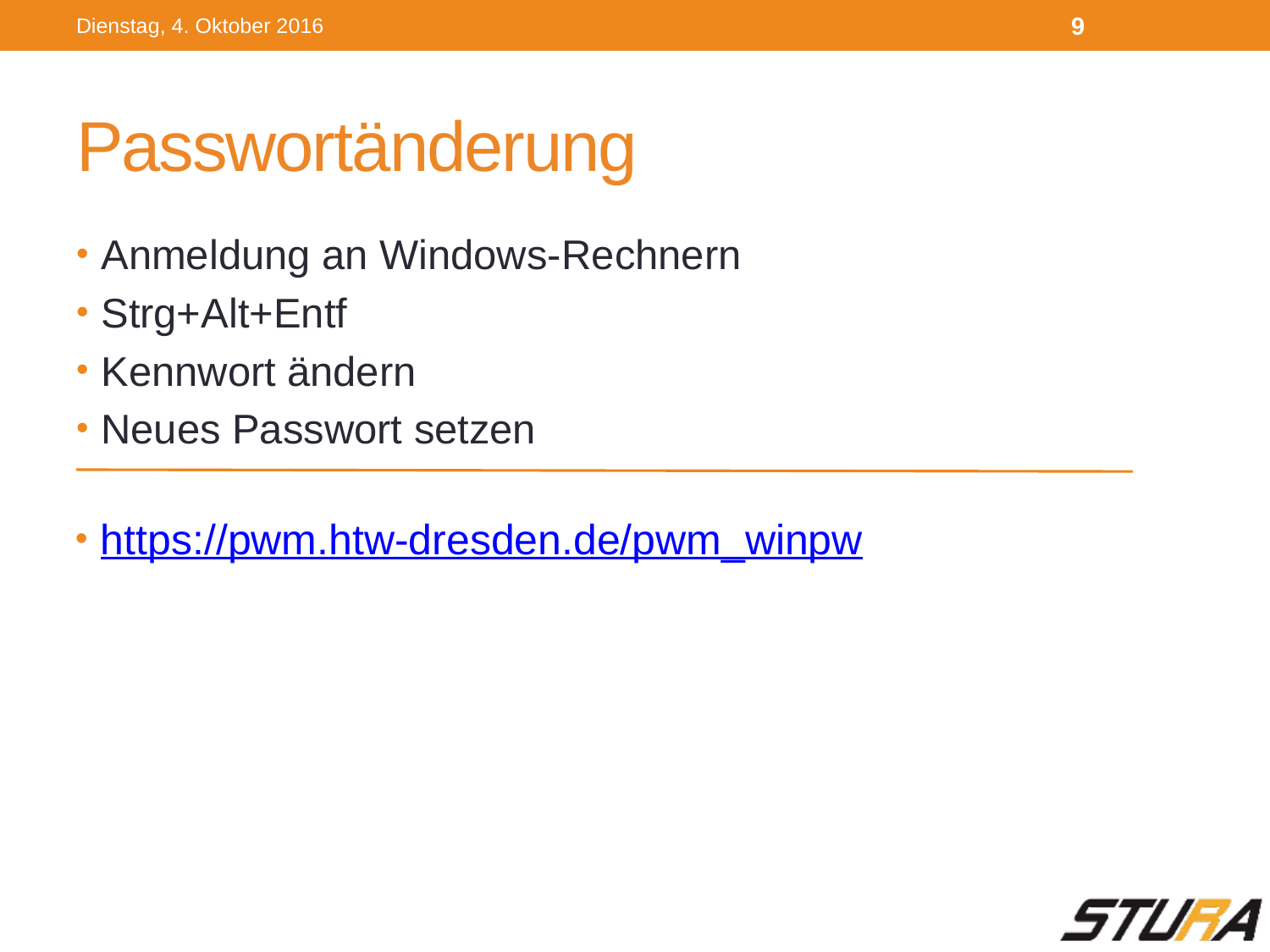

Dienstag, 4. Oktober 2016
9
# Passwortänderung
Anmeldung an Windows-Rechnern
Strg+Alt+Entf
Kennwort ändern
Neues Passwort setzen
https://pwm.htw-dresden.de/pwm_winpw